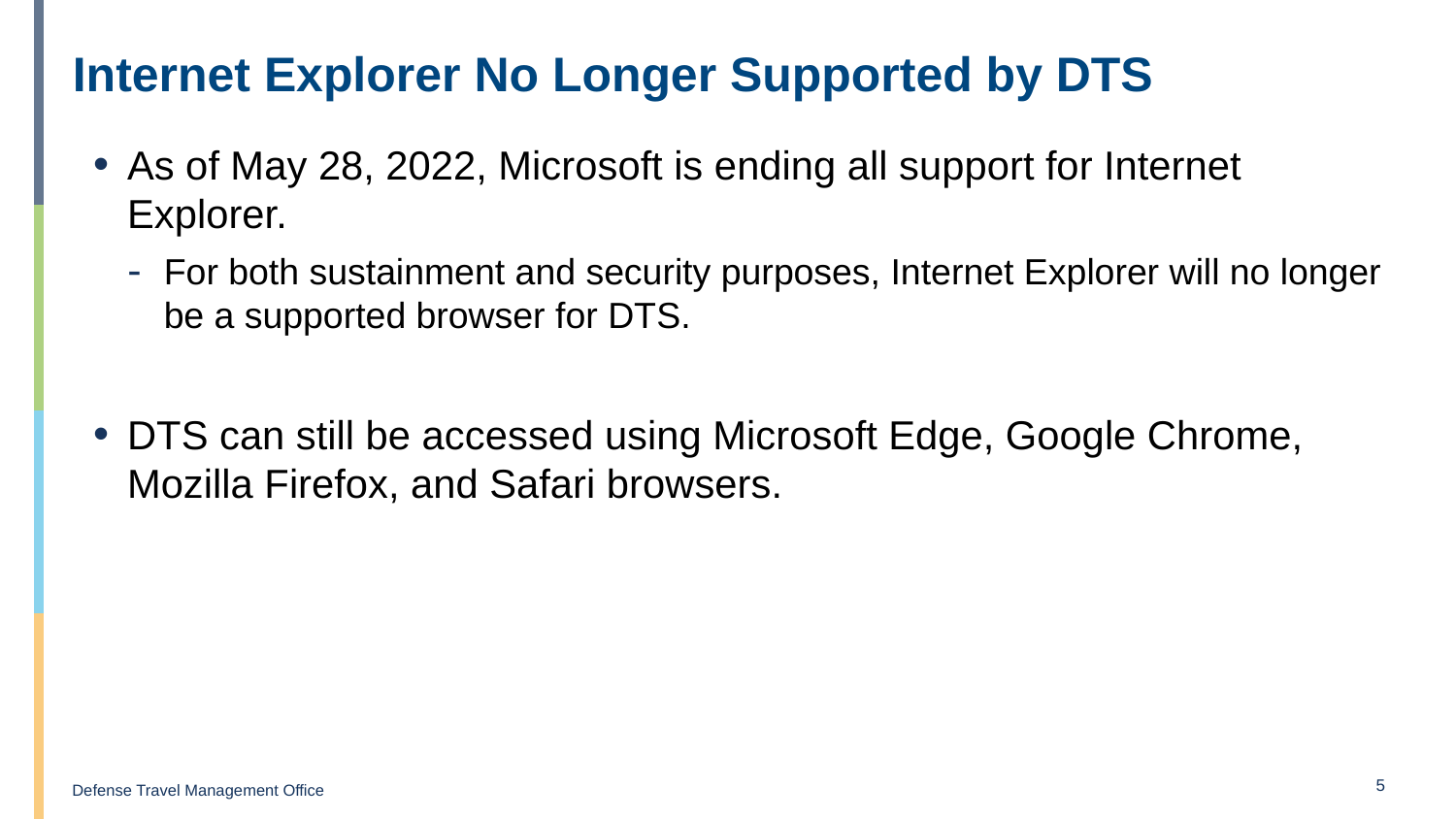

# Internet Explorer No Longer Supported by DTS
As of May 28, 2022, Microsoft is ending all support for Internet Explorer.
For both sustainment and security purposes, Internet Explorer will no longer be a supported browser for DTS.

DTS can still be accessed using Microsoft Edge, Google Chrome, Mozilla Firefox, and Safari browsers.
5